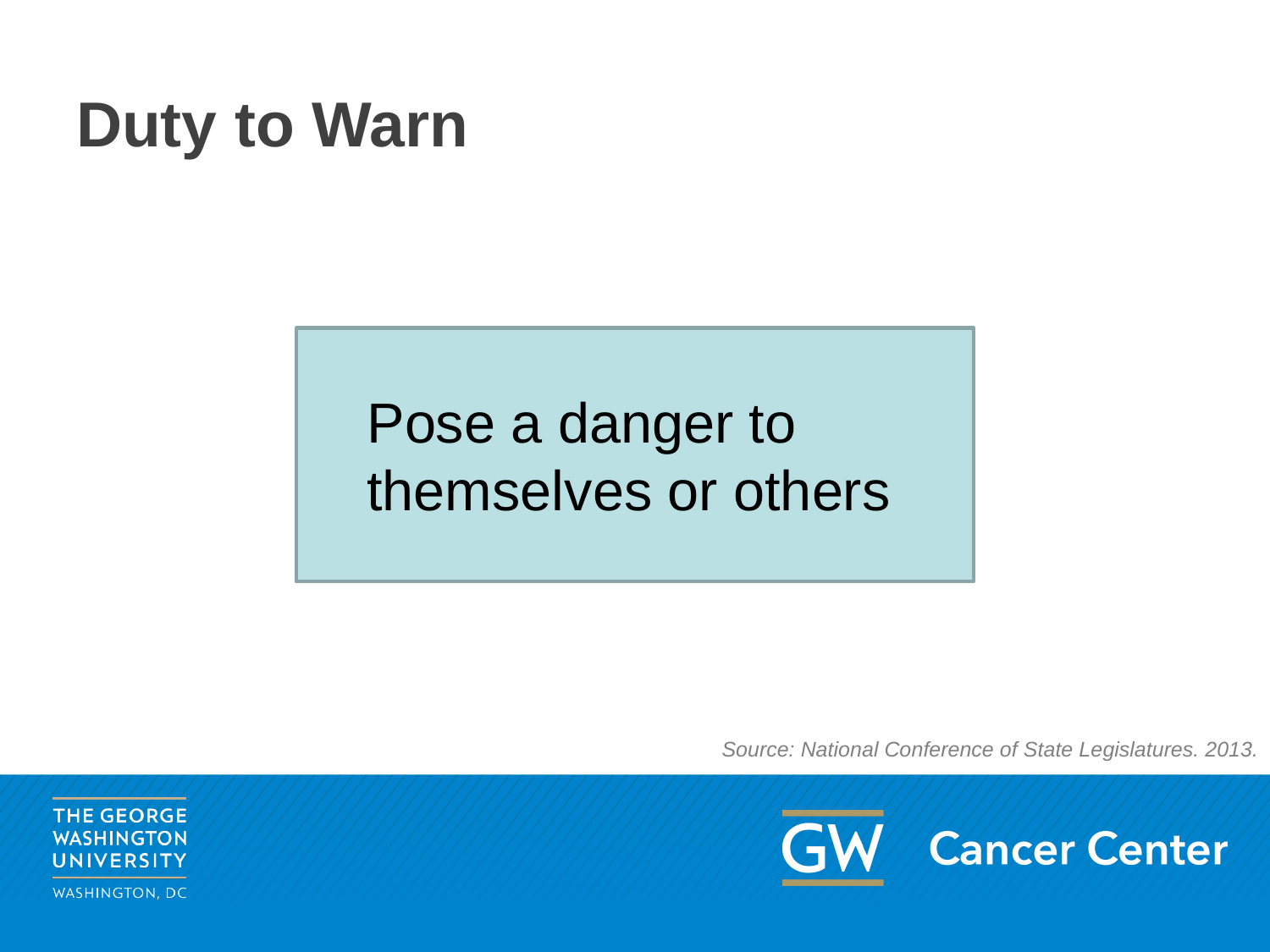

# Duty to Warn

Pose a danger to themselves or others
Source: National Conference of State Legislatures. 2013.